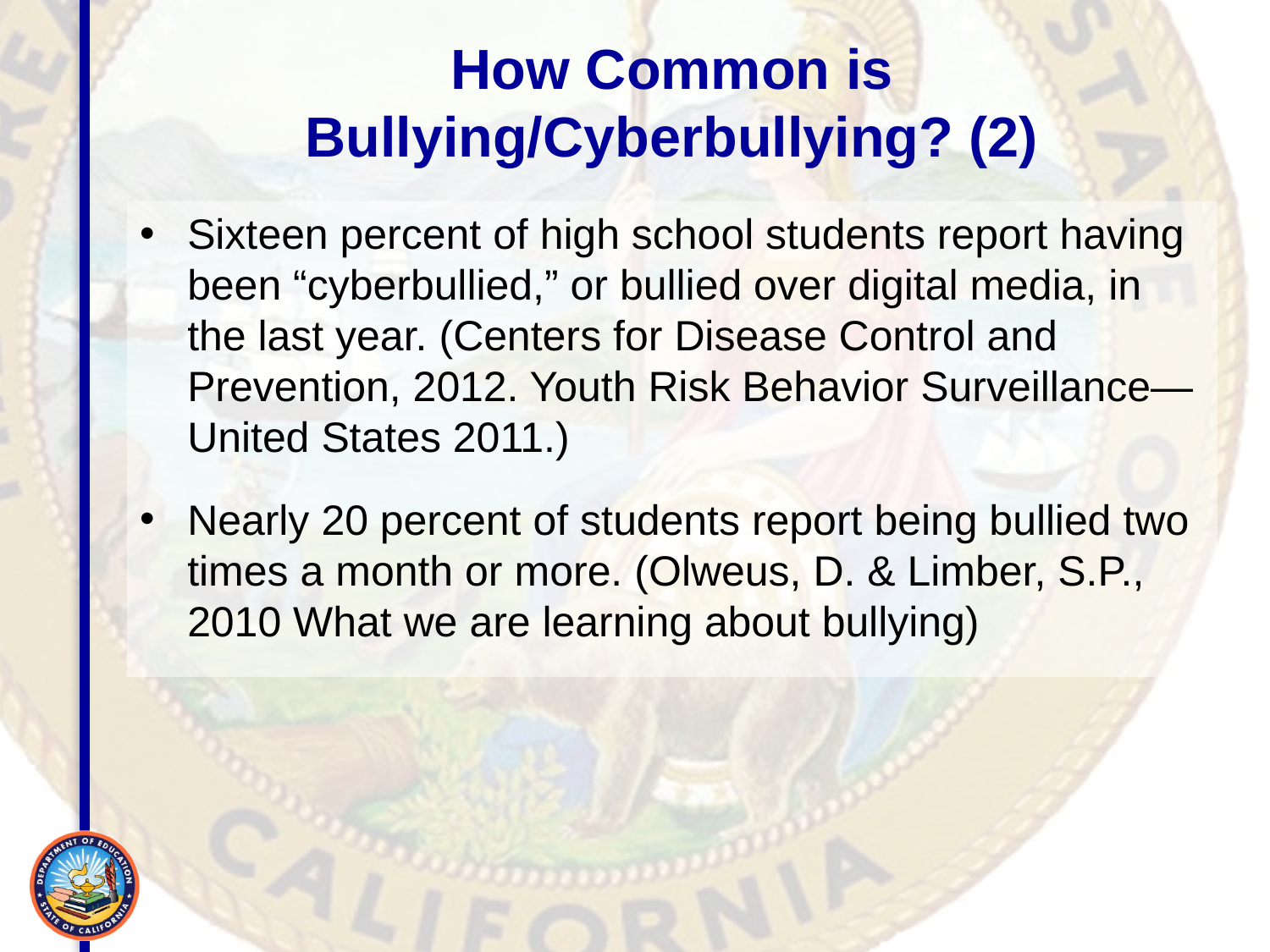

# How Common is Bullying/Cyberbullying? (2)
Sixteen percent of high school students report having been “cyberbullied,” or bullied over digital media, in the last year. (Centers for Disease Control and Prevention, 2012. Youth Risk Behavior Surveillance—United States 2011.)
Nearly 20 percent of students report being bullied two times a month or more. (Olweus, D. & Limber, S.P., 2010 What we are learning about bullying)